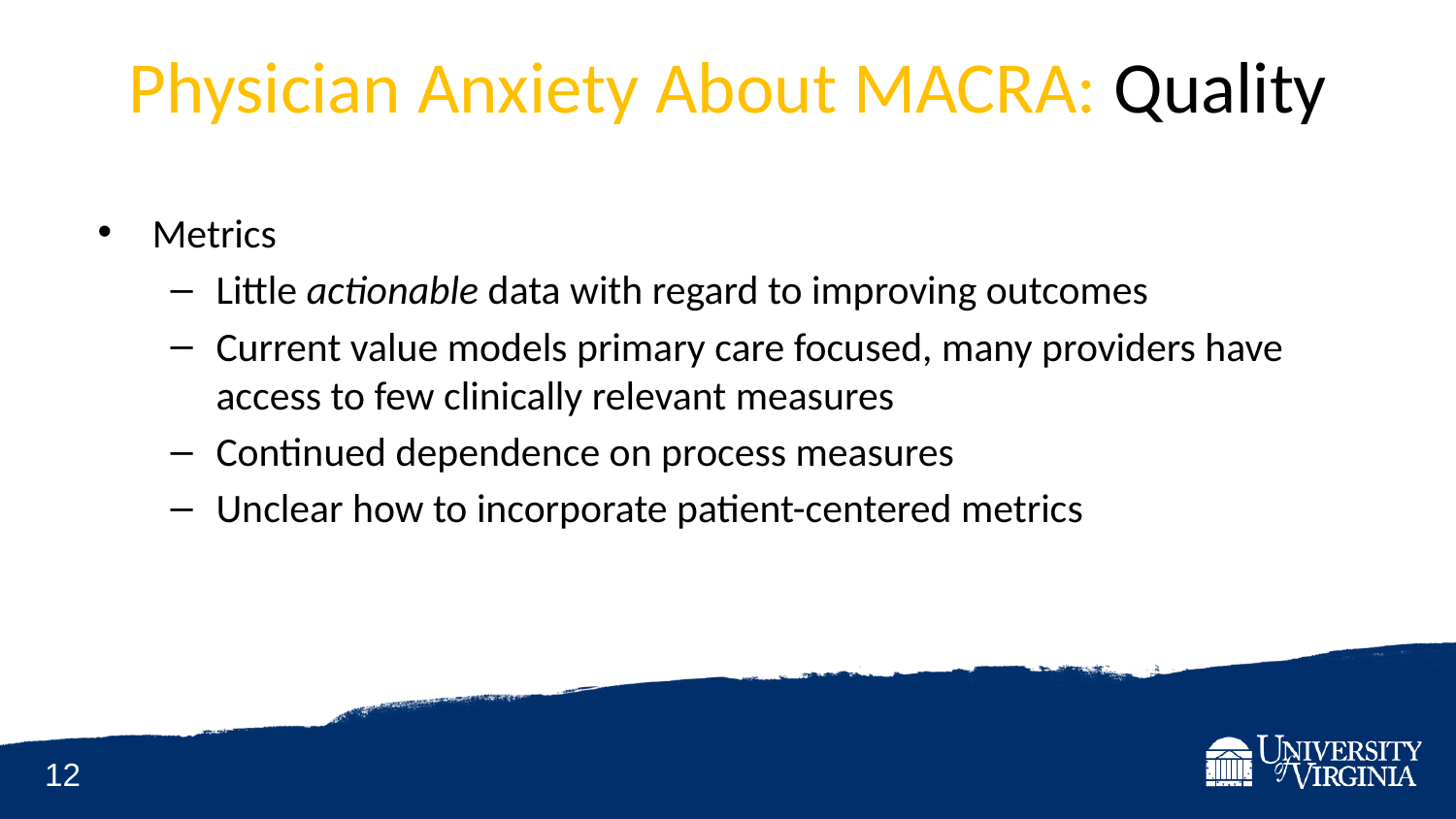

# Physician Anxiety About MACRA: Quality
Metrics
Little actionable data with regard to improving outcomes
Current value models primary care focused, many providers have access to few clinically relevant measures
Continued dependence on process measures
Unclear how to incorporate patient-centered metrics

12